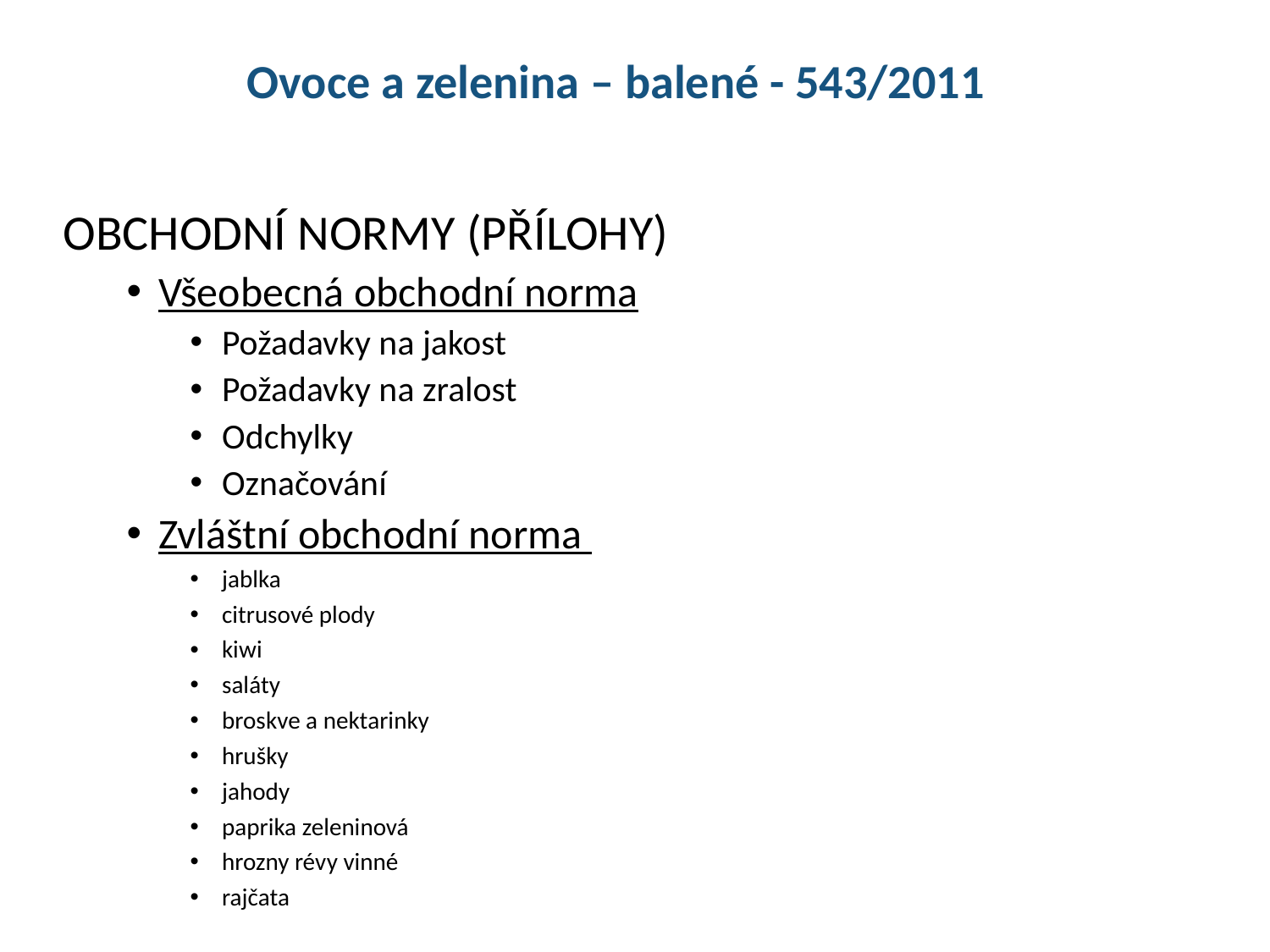

Ovoce a zelenina – balené - 543/2011
OBCHODNÍ NORMY (PŘÍLOHY)
Všeobecná obchodní norma
Požadavky na jakost
Požadavky na zralost
Odchylky
Označování
Zvláštní obchodní norma
jablka
citrusové plody
kiwi
saláty
broskve a nektarinky
hrušky
jahody
paprika zeleninová
hrozny révy vinné
rajčata